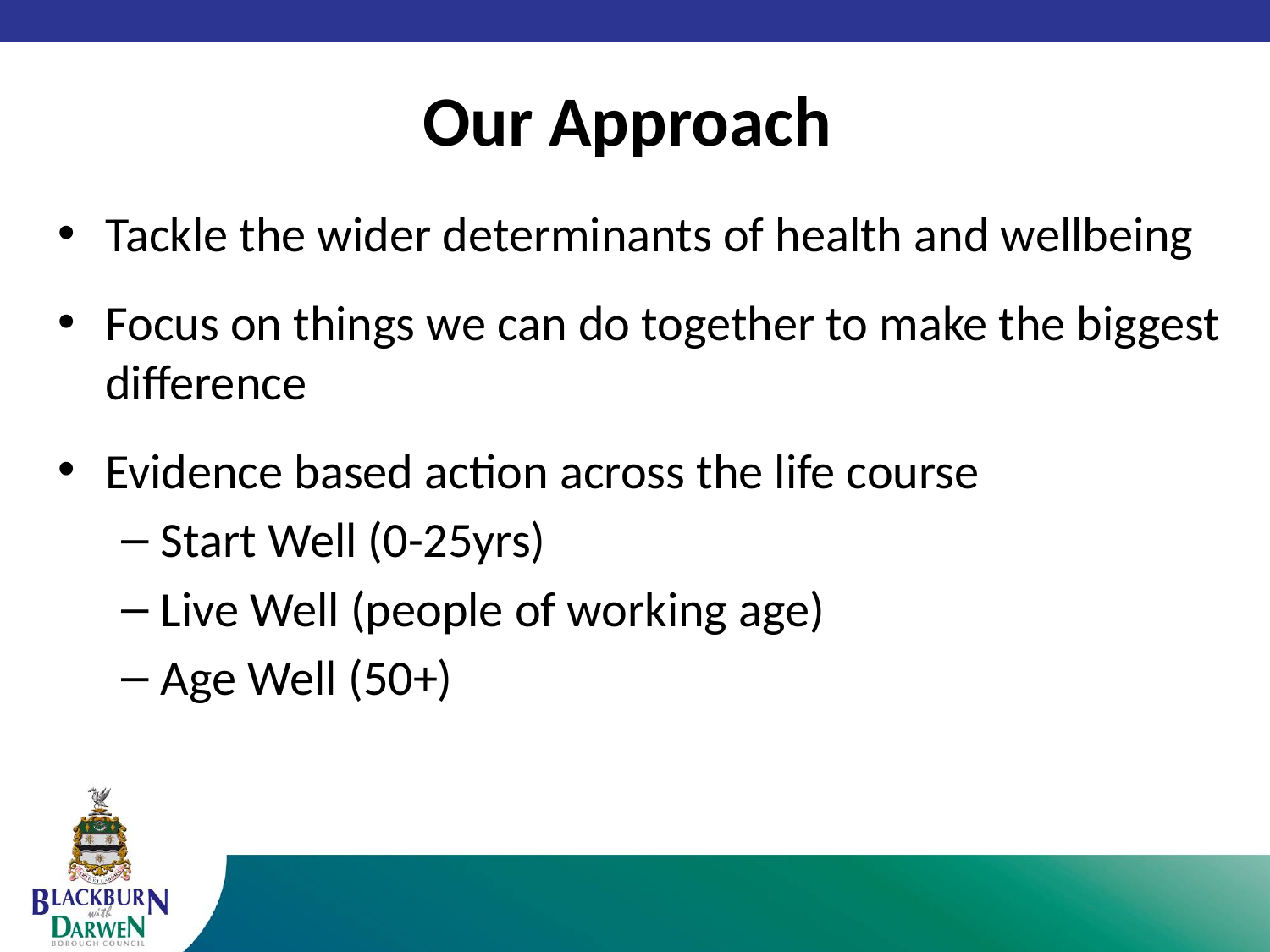

# Our Approach
Tackle the wider determinants of health and wellbeing

Focus on things we can do together to make the biggest difference

Evidence based action across the life course
Start Well (0-25yrs)
Live Well (people of working age)
Age Well (50+)